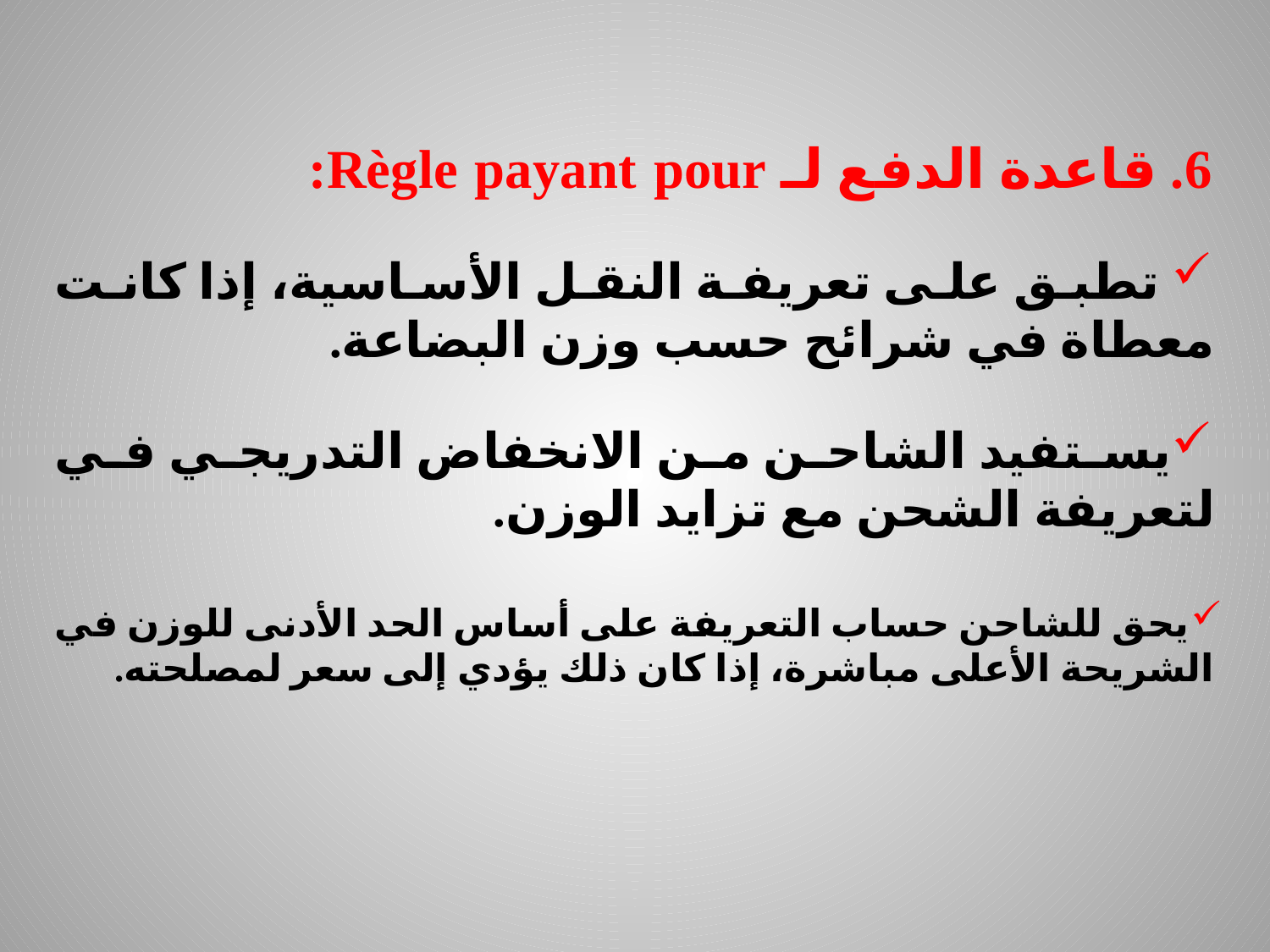

6. قاعدة الدفع لـ Règle payant pour:
 تطبق على تعريفة النقل الأساسية، إذا كانت معطاة في شرائح حسب وزن البضاعة.

يستفيد الشاحن من الانخفاض التدريجي في لتعريفة الشحن مع تزايد الوزن.
يحق للشاحن حساب التعريفة على أساس الحد الأدنى للوزن في الشريحة الأعلى مباشرة، إذا كان ذلك يؤدي إلى سعر لمصلحته.